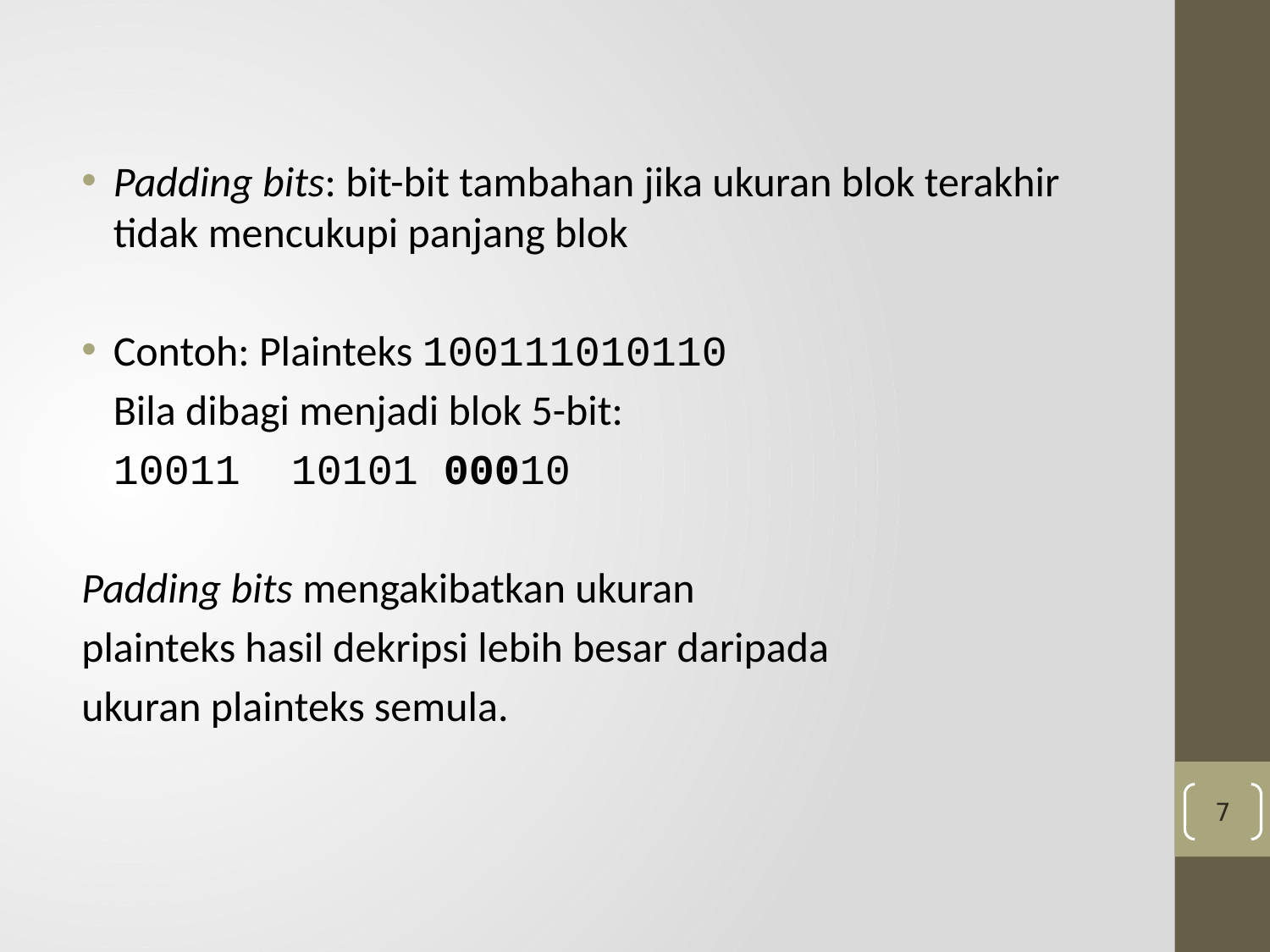

Padding bits: bit-bit tambahan jika ukuran blok terakhir tidak mencukupi panjang blok

Contoh: Plainteks 100111010110
	Bila dibagi menjadi blok 5-bit:
	10011  10101 00010

Padding bits mengakibatkan ukuran
plainteks hasil dekripsi lebih besar daripada
ukuran plainteks semula.
7